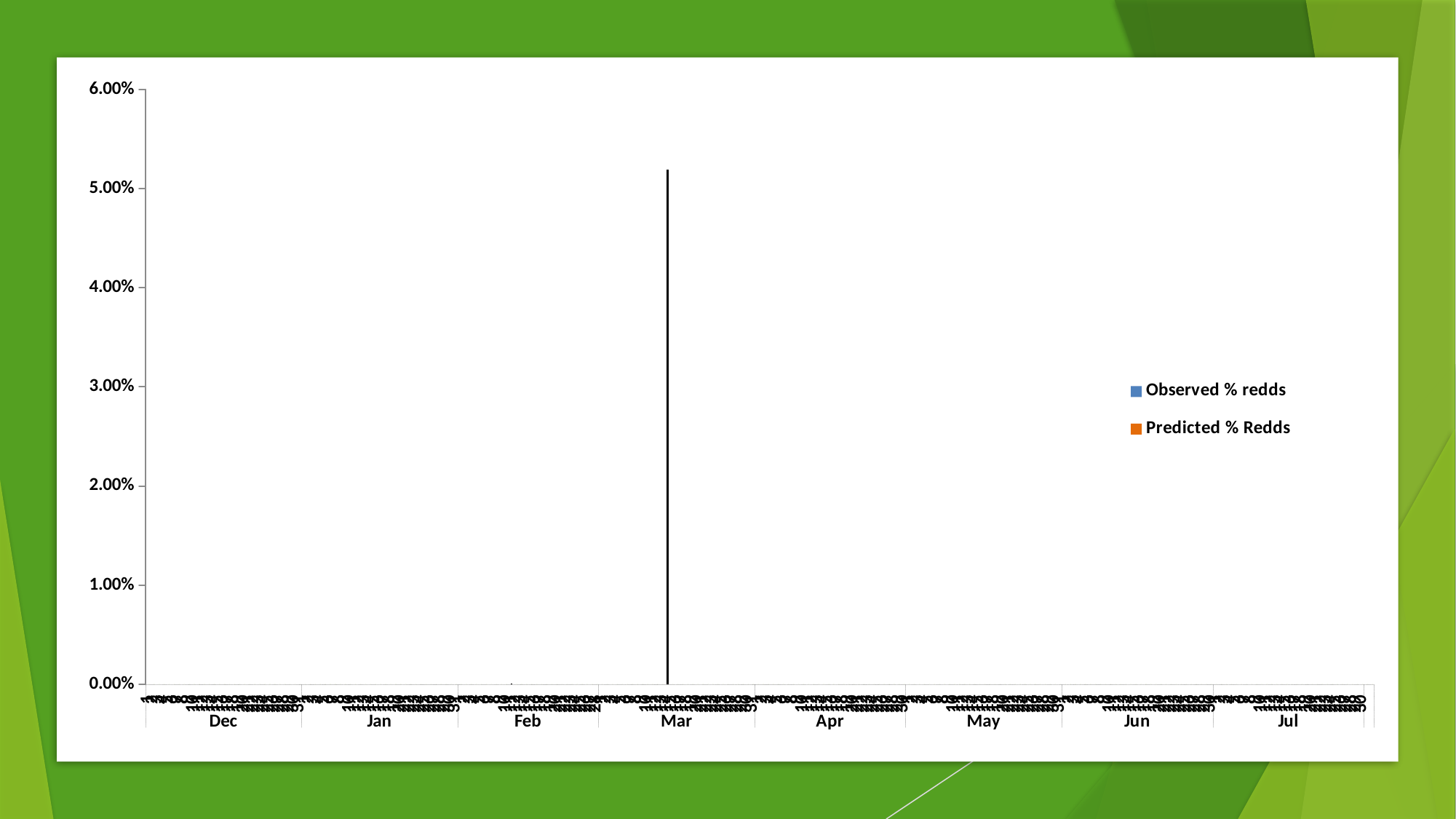

### Chart

| Category |  |  |  |
|---|---|---|---|
| 1 | 0.0 | 8.231193504570911e-13 | 0.0 |
| 2 | 0.0 | 1.1017853296380054e-12 | 0.0 |
| 3 | 0.0 | 1.4733769759800452e-12 | 0.0 |
| 4 | 0.0 | 1.968536444962865e-12 | 0.0 |
| 5 | 0.0 | 2.6270097208680454e-12 | 0.0 |
| 6 | 0.0 | 3.502531598087444e-12 | 0.0 |
| 7 | 0.0 | 4.664602037962595e-12 | 0.0 |
| 8 | 0.0 | 6.2058136407472375e-12 | 0.0 |
| 9 | 0.0 | 8.247624805335363e-12 | 0.0 |
| 10 | 0.0 | 1.0949019468853294e-11 | 0.0 |
| 11 | 0.0 | 1.4520162849862572e-11 | 0.0 |
| 12 | 0.0 | 1.9234502879328375e-11 | 0.0 |
| 13 | 0.0 | 2.545175181722925e-11 | 0.0 |
| 14 | 0.0 | 3.3641089913771793e-11 | 0.0 |
| 15 | 0.0 | 4.441602641236386e-11 | 0.0 |
| 16 | 0.0 | 5.857536677922326e-11 | 0.0 |
| 17 | 0.0 | 7.71607222560533e-11 | 0.0 |
| 18 | 0.0 | 1.0152645391059423e-10 | 0.0 |
| 19 | 0.0 | 1.3343115501385228e-10 | 0.0 |
| 20 | 0.0 | 1.7515700001524692e-10 | 0.0 |
| 21 | 0.0 | 2.296591805617254e-10 | 0.0 |
| 22 | 0.0 | 3.00762081906214e-10 | 0.0 |
| 23 | 0.0008481764206955047 | 3.934048642406651e-10 | 0.0 |
| 24 | 0.0 | 5.139598746595198e-10 | 0.0 |
| 25 | 0.0 | 6.706353250507391e-10 | 0.0 |
| 26 | 0.0 | 8.73990546601533e-10 | 0.0 |
| 27 | 0.0 | 1.1375879127584199e-09 | 0.0 |
| 28 | 0.0 | 1.4788228419604366e-09 | 0.0 |
| 29 | 0.0 | 1.919972958397409e-09 | 0.0 |
| 30 | 0.0 | 2.489525918747404e-09 | 0.0 |
| 31 | 0.0008481764206955047 | 3.2238545166762833e-09 | 0.0 |
| 1 | 0.0 | 4.169329215208961e-09 | 0.0 |
| 2 | 0.0 | 5.38497169078056e-09 | 0.0 |
| 3 | 0.0 | 6.94578972115778e-09 | 0.0 |
| 4 | 0.0008481764206955047 | 8.946954510591354e-09 | 0.0 |
| 5 | 0.0 | 1.150902528834763e-08 | 0.0 |
| 6 | 0.0 | 1.4784471313866732e-08 | 0.0 |
| 7 | 0.0 | 1.896580015259275e-08 | 0.0 |
| 8 | 0.0008481764206955047 | 2.429566103856473e-08 | 0.0 |
| 9 | 0.0 | 3.1079385953702854e-08 | 0.0 |
| 10 | 0.0 | 3.970052009361069e-08 | 0.0 |
| 11 | 0.0008481764206955047 | 5.064001429300191e-08 | 0.0 |
| 12 | 0.002544529262086514 | 6.449989498058528e-08 | 0.0 |
| 13 | 0.0 | 8.203239143522723e-08 | 0.0 |
| 14 | 0.0016963528413910093 | 1.041757006214894e-07 | 0.0 |
| 15 | 0.0 | 1.3209780336254084e-07 | 0.0 |
| 16 | 0.0008481764206955047 | 1.6725002249806664e-07 | 0.0 |
| 17 | 0.0 | 2.1143233674969508e-07 | 0.0 |
| 18 | 0.0 | 2.668728387167363e-07 | 0.0 |
| 19 | 0.0 | 3.3632417051343566e-07 | 0.0 |
| 20 | 0.0 | 4.2318027104748523e-07 | 0.0 |
| 21 | 0.0033927056827820186 | 5.316173528058243e-07 | 0.0 |
| 22 | 0.0 | 6.667637035828733e-07 | 0.0 |
| 23 | 0.0 | 8.349036533239484e-07 | 0.0 |
| 24 | 0.0008481764206955047 | 1.0437219268855102e-06 | 0.0 |
| 25 | 0.0008481764206955047 | 1.302595550978225e-06 | 0.0 |
| 26 | 0.0 | 1.6229415868984631e-06 | 0.0 |
| 27 | 0.004240882103477523 | 2.0186301377123073e-06 | 0.0 |
| 28 | 0.0016963528413910093 | 2.506473415264665e-06 | 0.0 |
| 29 | 0.0 | 3.1068030669212376e-06 | 0.0 |
| 30 | 0.0008481764206955047 | 3.844149520149109e-06 | 0.0 |
| 31 | 0.0 | 4.748038733293214e-06 | 0.0 |
| 1 | 0.0033927056827820186 | 5.853923463305932e-06 | 0.0 |
| 2 | 0.002544529262086514 | 7.204267930993602e-06 | 0.0 |
| 3 | 0.0008481764206955047 | 8.849806541255667e-06 | 0.0 |
| 4 | 0.0 | 1.0850999067502087e-05 | 0.0 |
| 5 | 0.0 | 1.3279706340463271e-05 | 0.0 |
| 6 | 0.004240882103477523 | 1.6221111947545275e-05 | 0.0 |
| 7 | 0.0 | 1.9775916627606804e-05 | 0.0 |
| 8 | 0.0 | 2.4062832817528523e-05 | 0.0 |
| 9 | 0.0008481764206955047 | 2.9221407057411497e-05 | 0.0 |
| 10 | 0.0008481764206955047 | 3.5415197498278594e-05 | 0.0 |
| 11 | 0.0016963528413910093 | 4.283533241045134e-05 | 0.0 |
| 12 | 0.005089058524173028 | 5.170447316027449e-05 | 0.0 |
| 13 | 0.0 | 6.228120135998161e-05 | 0.0 |
| 14 | 0.0 | 7.48648445698663e-05 | 0.0 |
| 15 | 0.0033927056827820186 | 8.980074776632208e-05 | 0.0 |
| 16 | 0.0 | 0.00010748598852394764 | 0.0 |
| 17 | 0.0 | 0.00012837552220390513 | 0.0 |
| 18 | 0.0033927056827820186 | 0.00015298872915514572 | 0.0 |
| 19 | 0.004240882103477523 | 0.00018191631874342473 | 0.0 |
| 20 | 0.002544529262086514 | 0.00021582752477289358 | 0.0 |
| 21 | 0.0 | 0.00025547750334942165 | 0.0 |
| 22 | 0.0 | 0.0003017148174566664 | 0.0 |
| 23 | 0.0016963528413910093 | 0.0003554888624623942 | 0.0 |
| 24 | 0.0016963528413910093 | 0.00041785705364472125 | 0.0 |
| 25 | 0.006785411365564037 | 0.0004899915609569705 | 0.0 |
| 26 | 0.0016963528413910093 | 0.0005731853381412133 | 0.0 |
| 27 | 0.002544529262086514 | 0.0006688571537221133 | 0.0 |
| 28 | 0.004240882103477523 | 0.0007785552913248672 | 0.0 |
| 1 | 0.0 | 0.0009039595474353845 | 0.0 |
| 2 | 0.005089058524173028 | 0.0010468811176925774 | 0.0 |
| 3 | 0.0 | 0.0012092599298983986 | 0.0 |
| 4 | 0.007633587786259542 | 0.0013931589552782508 | 0.0 |
| 5 | 0.004240882103477523 | 0.0016007550115115787 | 0.0 |
| 6 | 0.008481764206955046 | 0.0018343255642987444 | 0.0 |
| 7 | 0.0 | 0.0020962310415586494 | 0.0 |
| 8 | 0.017811704834605598 | 0.0023888921986292555 | 0.0 |
| 9 | 0.035623409669211195 | 0.0027147621170331426 | 0.0 |
| 10 | 0.016115351993214587 | 0.0030762924861605923 | 0.0 |
| 11 | 0.006785411365564037 | 0.0034758939091880103 | 0.0 |
| 12 | 0.019508057675996608 | 0.003915890093620922 | 0.0 |
| 13 | 0.015267175572519083 | 0.004398465934474016 | 0.0 |
| 14 | 0.031382527565733676 | 0.004925609674695908 | 0.0518757653345207 |
| 15 | 0.002544529262086514 | 0.00549904953245639 | 0.0 |
| 16 | 0.020356234096692113 | 0.006120185416409574 | 0.0 |
| 17 | 0.009329940627650551 | 0.0067900166046303 | 0.0 |
| 18 | 0.008481764206955046 | 0.007509066535508313 | 0.0 |
| 19 | 0.0016963528413910093 | 0.008277306142589813 | 0.0 |
| 20 | 0.010178117048346057 | 0.009094077451489269 | 0.0 |
| 21 | 0.01441899915182358 | 0.009958019434967214 | 0.0 |
| 22 | 0.02374893977947413 | 0.010866998379898907 | 0.0 |
| 23 | 0.039016115351993216 | 0.01181804524340102 | 0.0 |
| 24 | 0.0033927056827820186 | 0.01280730265011154 | 0.0 |
| 25 | 0.017811704834605598 | 0.013829984293110442 | 0.0 |
| 26 | 0.005089058524173028 | 0.014880349531978587 | 0.0 |
| 27 | 0.026293469041560644 | 0.015951695918418385 | 0.0 |
| 28 | 0.026293469041560644 | 0.017036372209905504 | 0.0 |
| 29 | 0.03816793893129771 | 0.017036372209905504 | 0.0 |
| 30 | 0.021204410517387615 | 0.01921060484060011 | 0.0 |
| 31 | 0.01102629346904156 | 0.02028056114249832 | 0.0 |
| 1 | 0.016963528413910092 | 0.021324846584482082 | 0.0 |
| 2 | 0.0542832909245123 | 0.02233211085821407 | 0.0 |
| 3 | 0.029686174724342665 | 0.02329065480923065 | 0.0 |
| 4 | 0.009329940627650551 | 0.024188619037527226 | 0.0 |
| 5 | 0.04240882103477523 | 0.02501419318938569 | 0.0 |
| 6 | 0.035623409669211195 | 0.02575584202958703 | 0.0 |
| 7 | 0.0008481764206955047 | 0.026402543418652114 | 0.0 |
| 8 | 0.019508057675996608 | 0.02694403243405885 | 0.0 |
| 9 | 0.017811704834605598 | 0.027371045115307413 | 0.0 |
| 10 | 0.04834605597964377 | 0.027675554727769613 | 0.0 |
| 11 | 0.013570822731128074 | 0.027850993074448605 | 0.0 |
| 12 | 0.021204410517387615 | 0.02789244927761597 | 0.0 |
| 13 | 0.02544529262086514 | 0.02779683863488719 | 0.0 |
| 14 | 0.006785411365564037 | 0.027563034646998774 | 0.0 |
| 15 | 0.032230703986429174 | 0.027191958123996607 | 0.0 |
| 16 | 0.03307888040712468 | 0.026686618394391792 | 0.0 |
| 17 | 0.04071246819338423 | 0.02605210304292377 | 0.0 |
| 18 | 0.016115351993214587 | 0.025295514245230855 | 0.0 |
| 19 | 0.02544529262086514 | 0.024425851593872394 | 0.0 |
| 20 | 0.018659881255301103 | 0.023453843247623257 | 0.0 |
| 21 | 0.01441899915182358 | 0.022391729200863547 | None |
| 22 | 0.015267175572519083 | 0.021253002370829194 | 0.0 |
| 23 | 0.005937234944868533 | 0.020052114943153704 | 0.0 |
| 24 | 0.01441899915182358 | 0.01880415890847087 | 0.0 |
| 25 | 0.016963528413910092 | 0.01752453088107117 | 0.0 |
| 26 | 0.019508057675996608 | 0.016228592044232118 | 0.0 |
| 27 | 0.010178117048346057 | 0.014931334364317816 | 0.0 |
| 28 | 0.006785411365564037 | 0.013647064028090683 | 0.0 |
| 29 | 0.009329940627650551 | 0.012389112381984896 | None |
| 30 | 0.01102629346904156 | 0.011169583512389517 | 0.0 |
| 1 | 0.004240882103477523 | 0.009999146053336613 | 0.0 |
| 2 | 0.005937234944868533 | 0.008886874917895353 | 0.0 |
| 3 | 0.02374893977947413 | 0.007840146518202626 | 0.0 |
| 4 | 0.010178117048346057 | 0.006864588777599517 | 0.0 |
| 5 | 0.005089058524173028 | 0.005964084966061357 | 0.0 |
| 6 | 0.0008481764206955047 | 0.005140828226991294 | 0.0 |
| 7 | 0.0033927056827820186 | 0.004395421722148501 | 0.0 |
| 8 | 0.004240882103477523 | 0.00372701770016938 | 0.0 |
| 9 | 0.0033927056827820186 | 0.003133487569852895 | 0.0 |
| 10 | 0.0008481764206955047 | 0.0026116142833104133 | 0.0 |
| 11 | 0.005937234944868533 | 0.0021572980283935134 | 0.0 |
| 12 | 0.0016963528413910093 | 0.0017657663869602115 | 0.0 |
| 13 | 0.0008481764206955047 | 0.0014317806995381415 | 0.0 |
| 14 | 0.0008481764206955047 | 0.0011498313269520228 | 0.0 |
| 15 | 0.0008481764206955047 | 0.0009143157350610686 | 0.0 |
| 16 | 0.0 | 0.0007196947564606349 | 0.0 |
| 17 | 0.006785411365564037 | 0.0005606239037718016 | 0.0 |
| 18 | 0.0008481764206955047 | 0.00043205812565765 | 0.0 |
| 19 | 0.0 | 0.00032932982030663366 | 0.0 |
| 20 | 0.005937234944868533 | 0.0002482011775553054 | 0.0 |
| 21 | 0.0 | 0.00018489295443921915 | 0.0 |
| 22 | 0.0008481764206955047 | 0.0001360925651130341 | 0.0 |
| 23 | 0.0 | 9.894487157943678e-05 | 0.0 |
| 24 | 0.0 | 7.10293034561194e-05 | 0.0 |
| 25 | 0.0 | 5.032693729077092e-05 | 0.0 |
| 26 | 0.0 | 3.518096616398154e-05 | 0.0 |
| 27 | 0.0 | 2.4253634556474565e-05 | 0.0 |
| 28 | 0.0 | 1.6482251548521443e-05 | 0.0 |
| 29 | 0.0 | 1.1036376509095881e-05 | 0.0 |
| 30 | 0.0 | 7.277740163137615e-06 | 0.0 |
| 31 | 0.0 | 4.723957607443134e-06 | 0.0 |
| 1 | 0.0 | 3.0166367274717346e-06 | 0.0 |
| 2 | 0.0 | 1.8941041062939514e-06 | 0.0 |
| 3 | 0.0 | 1.1686701385499959e-06 | 0.0 |
| 4 | 0.0 | 7.081367021048169e-07 | 0.0 |
| 5 | 0.0 | 4.211089151360349e-07 | 0.0 |
| 6 | 0.0 | 2.4559714712727655e-07 | 0.0 |
| 7 | 0.002544529262086514 | 1.4037384644964692e-07 | 0.0 |
| 8 | 0.0 | 7.85682928738469e-08 | 0.0 |
| 9 | 0.0 | 4.302801035479852e-08 | 0.0 |
| 10 | 0.0 | 2.3036762507655922e-08 | 0.0 |
| 11 | 0.0 | 1.2046429658854113e-08 | 0.0 |
| 12 | 0.0 | 6.146638347957727e-09 | 0.0 |
| 13 | 0.0 | 3.0570895963315434e-09 | 0.0 |
| 14 | 0.0 | 1.480435311160351e-09 | 0.0 |
| 15 | 0.0 | 6.972190474047438e-10 | 0.0 |
| 16 | 0.0 | 3.189339227682696e-10 | 0.0 |
| 17 | 0.0 | 1.4151390922569495e-10 | 0.0 |
| 18 | 0.0 | 6.081887050266672e-11 | 0.0 |
| 19 | 0.0 | 2.527824030657173e-11 | 0.0 |
| 20 | 0.0 | 1.0143857727132554e-11 | 0.0 |
| 21 | 0.0 | 3.923113608496294e-12 | 0.0 |
| 22 | 0.0 | 1.459462613866917e-12 | 0.0 |
| 23 | 0.0 | 5.21176951219466e-13 | 0.0 |
| 24 | 0.0 | 1.782497135791696e-13 | 0.0 |
| 25 | 0.0 | 5.824548503897665e-14 | 0.0 |
| 26 | 0.0 | 1.813557530159775e-14 | 0.0 |
| 27 | 0.0 | 5.365106622903126e-15 | 0.0 |
| 28 | 0.0 | 1.5032435211105904e-15 | 0.0 |
| 29 | 0.0 | 3.9753855781555197e-16 | 0.0 |
| 30 | 0.0 | 9.88495902439179e-17 | 0.0 |
| 1 | 0.0 | 2.30141364634262e-17 | 0.0 |
| 2 | 0.0 | 4.993733348352656e-18 | 0.0 |
| 3 | 0.0 | 1.004694095952827e-18 | 0.0 |
| 4 | 0.0 | 1.8635215796658103e-19 | 0.0 |
| 5 | 0.0 | 3.166277989815087e-20 | 0.0 |
| 6 | 0.0 | 4.8928266807987306e-21 | 0.0 |
| 7 | 0.0 | 6.82105369748798e-22 | 0.0 |
| 8 | 0.0 | 8.500427706720897e-23 | 0.0 |
| 9 | 0.0 | 9.371088979965974e-24 | 0.0 |
| 10 | 0.0 | 9.030241296053972e-25 | 0.0 |
| 11 | 0.0 | 7.501898240434767e-26 | 0.0 |
| 12 | 0.0 | 5.287358714361004e-27 | 0.0 |
| 13 | 0.0 | 3.1027411772900807e-28 | 0.0 |
| 14 | 0.0 | 1.4827144283499937e-29 | 0.0 |
| 15 | 0.0 | 5.619312108353358e-31 | 0.0 |
| 16 | 0.0 | 1.6359194887054676e-32 | 0.0 |
| 17 | 0.0 | 3.518541766711445e-34 | 0.0 |
| 18 | 0.0 | 5.3272157806630804e-36 | 0.0 |
| 19 | 0.0 | 5.342215926102483e-38 | 0.0 |
| 20 | 0.0 | 3.2810478791504018e-40 | 0.0 |
| 21 | 0.0 | 1.113260445701534e-42 | 0.0 |
| 22 | 0.0 | 1.8148068294675318e-45 | 0.0 |
| 23 | 0.0 | 1.1686048478811074e-48 | 0.0 |
| 24 | 0.0 | 2.2310031763286667e-52 | 0.0 |
| 25 | 0.0 | 8.09210914163761e-57 | 0.0 |
| 26 | 0.0 | 2.6453723188963674e-62 | 0.0 |
| 27 | 0.0 | 1.9256419548221685e-69 | 0.0 |
| 28 | 0.0 | 1.352436766596355e-79 | 0.0 |
| 29 | 0.0 | 4.094584111273119e-97 | 0.0 |
| 30 | 0.0 | 0.0 | 0.0 |